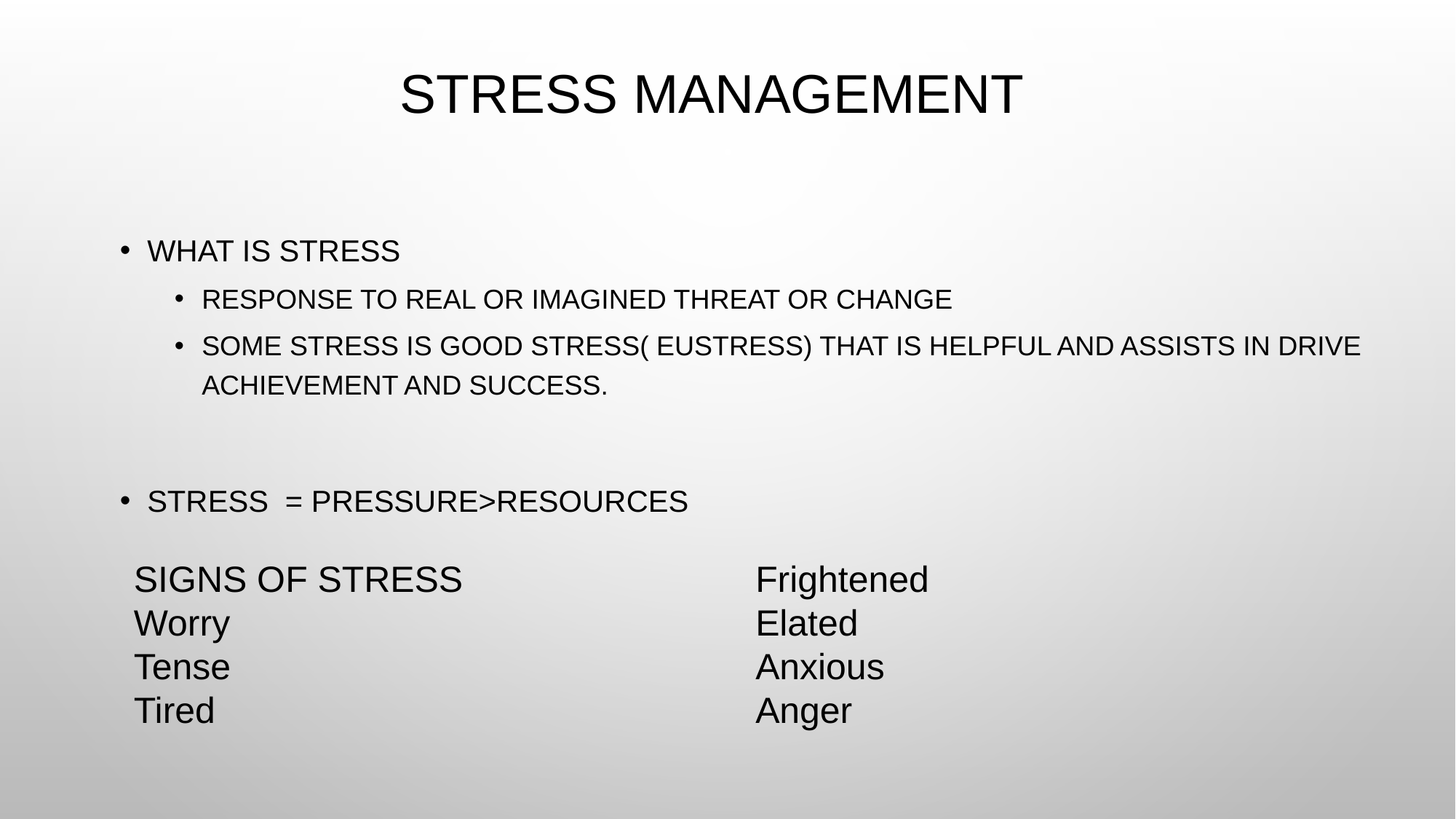

# Stress management
What is Stress
Response to real or imagined threat or change
Some stress is Good Stress( Eustress) that is helpful and assists in drive achievement and success.

Stress  = Pressure>Resources
SIGNS OF STRESS
Worry
Tense
Tired
Frightened
Elated
Anxious
Anger